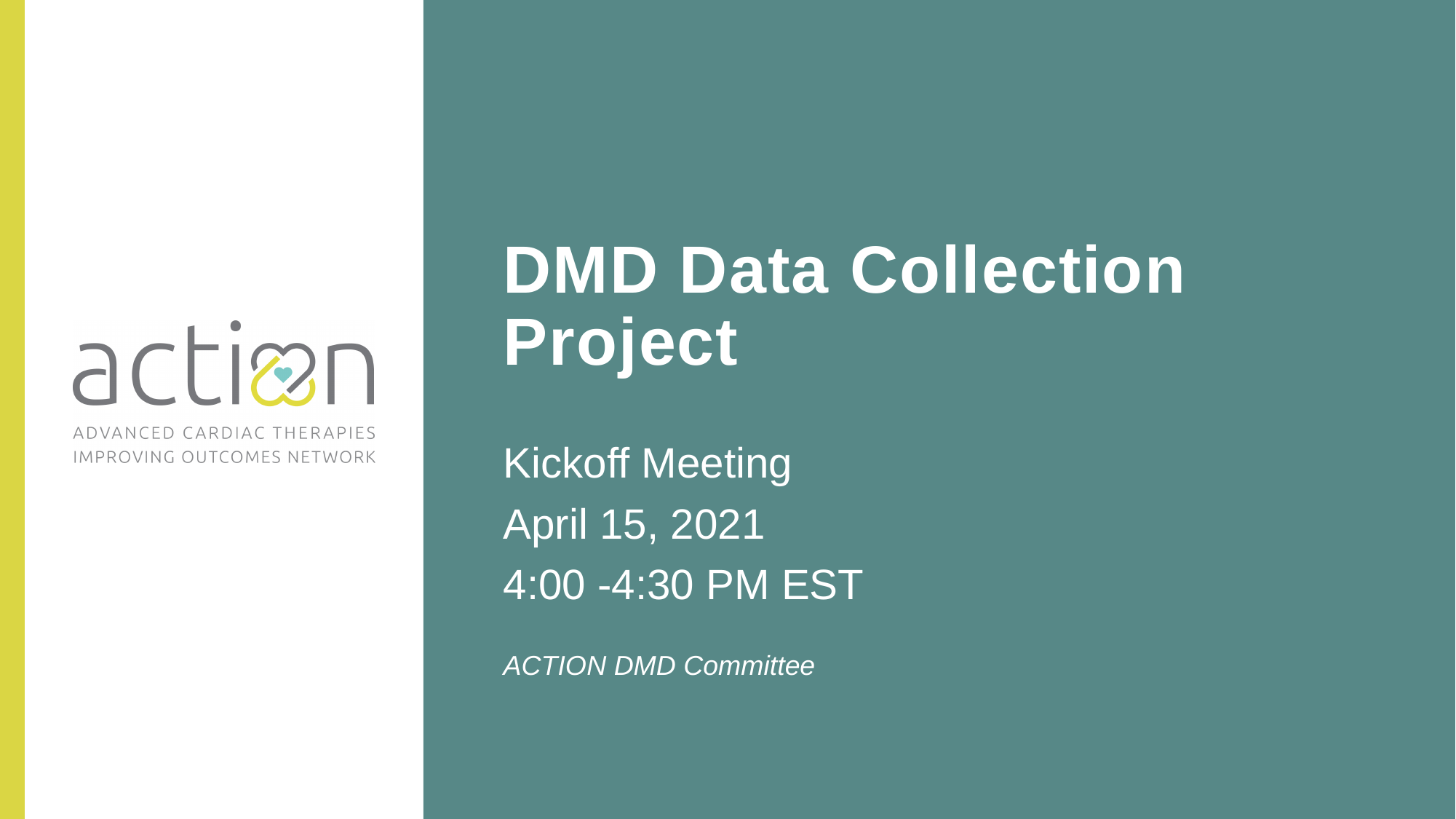

# DMD Data Collection Project
Kickoff Meeting
April 15, 2021
4:00 -4:30 PM EST
ACTION DMD Committee